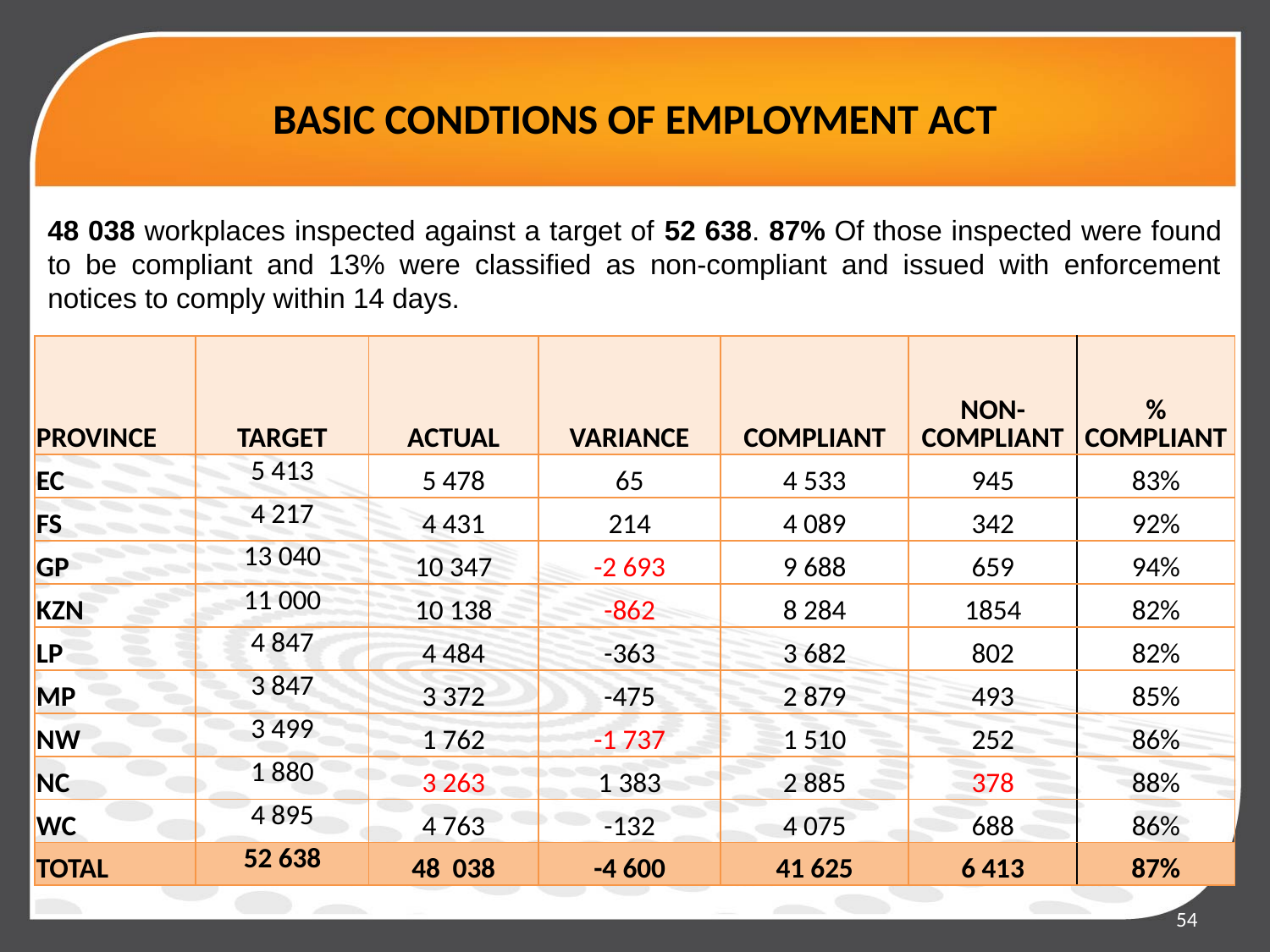

# BASIC CONDTIONS OF EMPLOYMENT ACT
48 038 workplaces inspected against a target of 52 638. 87% Of those inspected were found to be compliant and 13% were classified as non-compliant and issued with enforcement notices to comply within 14 days.
| PROVINCE | TARGET | ACTUAL | VARIANCE | COMPLIANT | NON-COMPLIANT | % COMPLIANT |
| --- | --- | --- | --- | --- | --- | --- |
| EC | 5 413 | 5 478 | 65 | 4 533 | 945 | 83% |
| FS | 4 217 | 4 431 | 214 | 4 089 | 342 | 92% |
| GP | 13 040 | 10 347 | -2 693 | 9 688 | 659 | 94% |
| KZN | 11 000 | 10 138 | -862 | 8 284 | 1854 | 82% |
| LP | 4 847 | 4 484 | -363 | 3 682 | 802 | 82% |
| MP | 3 847 | 3 372 | -475 | 2 879 | 493 | 85% |
| NW | 3 499 | 1 762 | -1 737 | 1 510 | 252 | 86% |
| NC | 1 880 | 3 263 | 1 383 | 2 885 | 378 | 88% |
| WC | 4 895 | 4 763 | -132 | 4 075 | 688 | 86% |
| TOTAL | 52 638 | 48 038 | -4 600 | 41 625 | 6 413 | 87% |
54